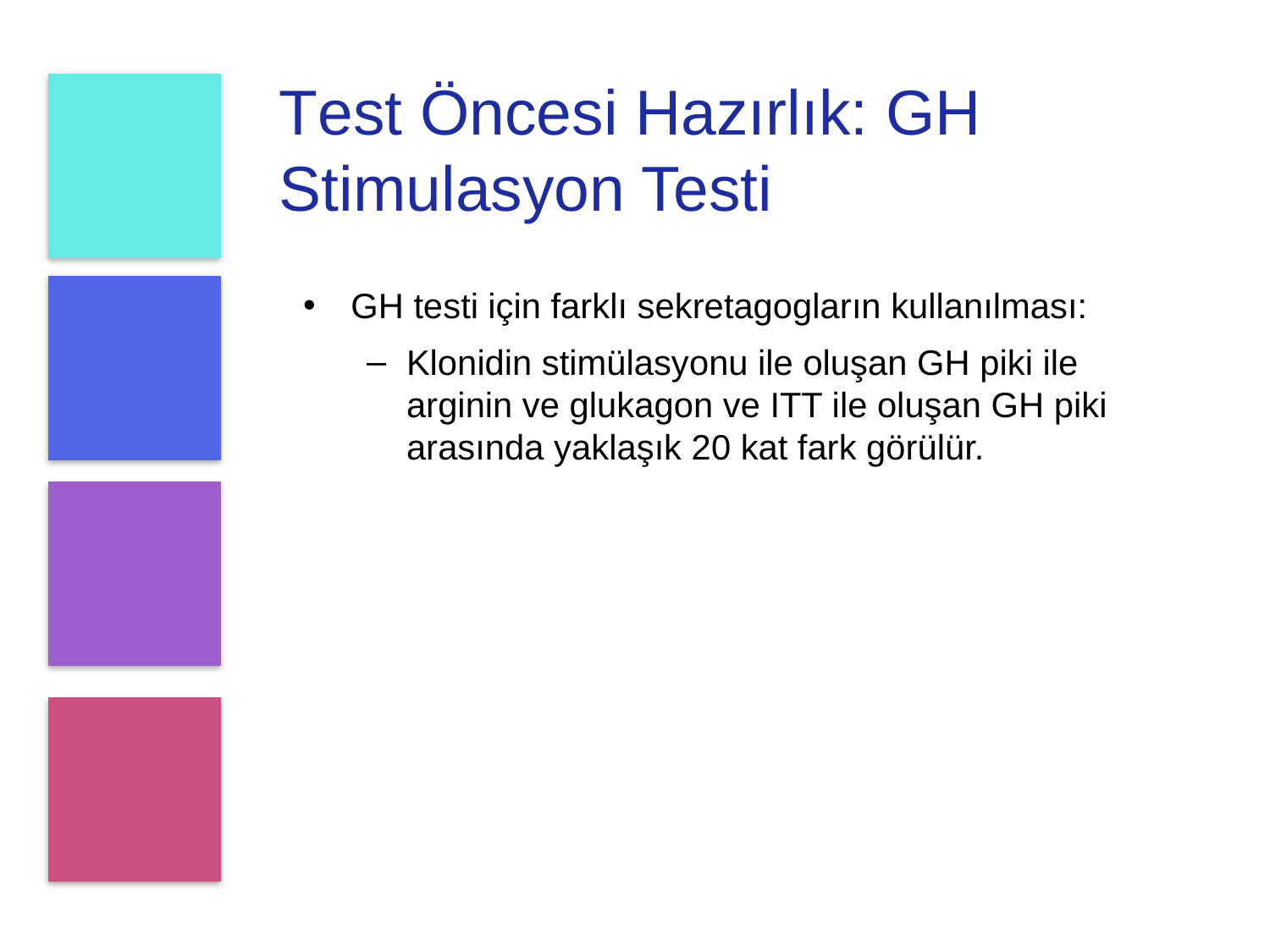

# Test Öncesi Hazırlık: GH Stimulasyon Testi

GH testi için farklı sekretagogların kullanılması:
Klonidin stimülasyonu ile oluşan GH piki ile arginin ve glukagon ve ITT ile oluşan GH piki arasında yaklaşık 20 kat fark görülür.